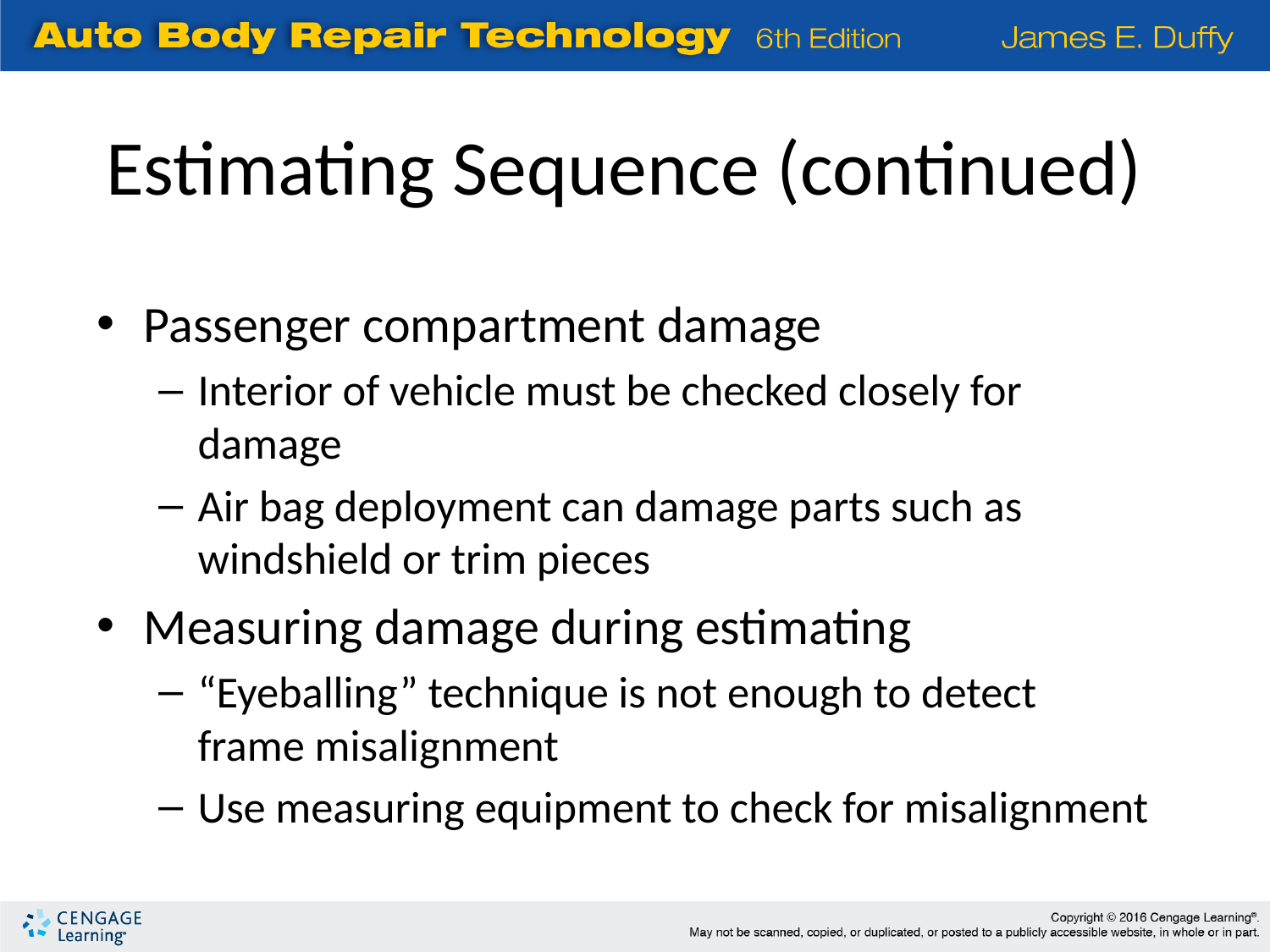

Estimating Sequence (continued)
Passenger compartment damage
Interior of vehicle must be checked closely for damage
Air bag deployment can damage parts such as windshield or trim pieces
Measuring damage during estimating
“Eyeballing” technique is not enough to detect frame misalignment
Use measuring equipment to check for misalignment